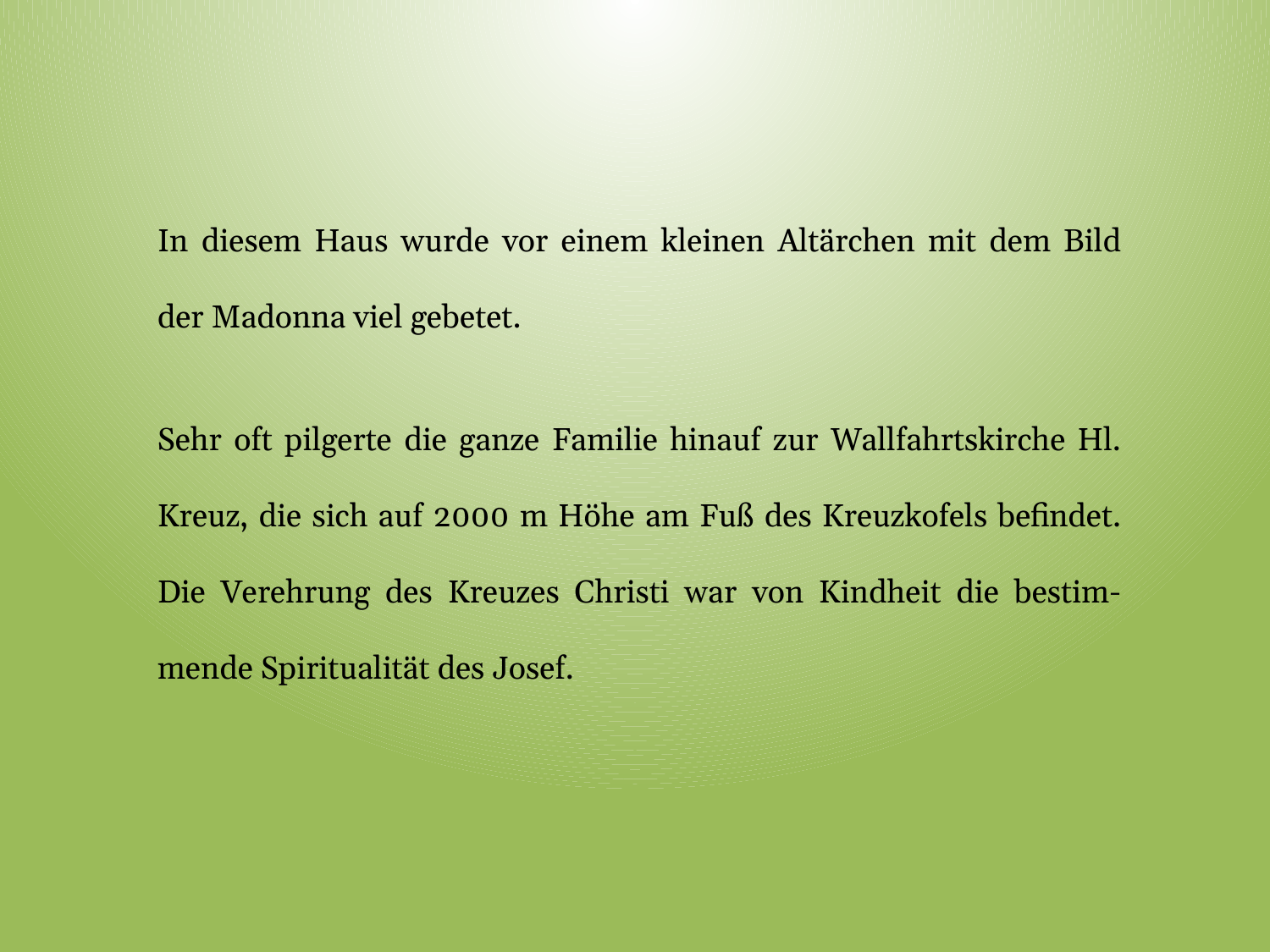

In diesem Haus wurde vor einem kleinen Altärchen mit dem Bild der Madonna viel gebetet.

Sehr oft pilgerte die ganze Familie hinauf zur Wallfahrtskirche Hl. Kreuz, die sich auf 2000 m Höhe am Fuß des Kreuzkofels befindet. Die Verehrung des Kreuzes Christi war von Kindheit die bestim-mende Spiritualität des Josef.